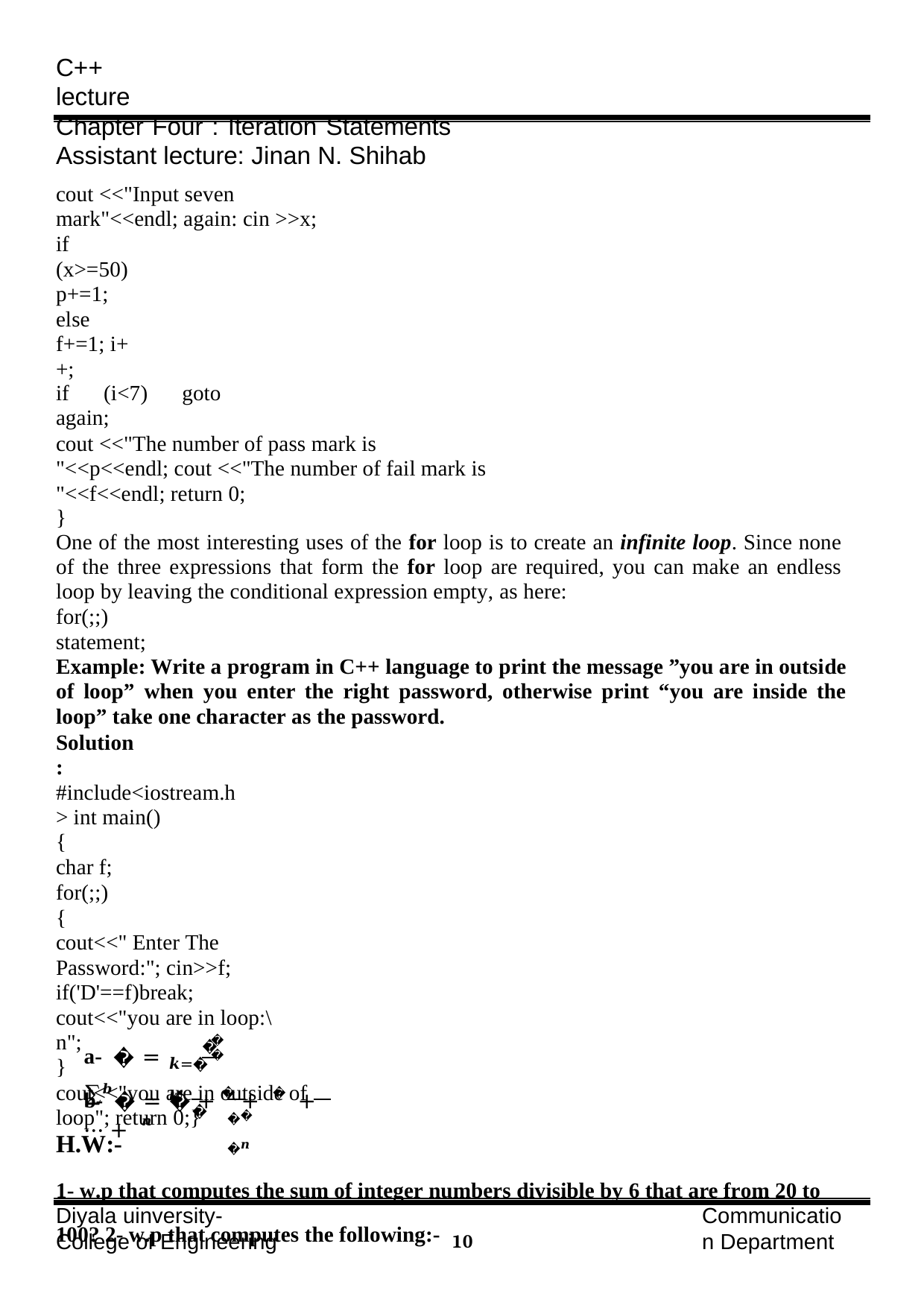

C++ lecture
Chapter Four : Iteration Statements                             Assistant lecture: Jinan N. Shihab

cout <<"Input seven mark"<<endl; again: cin >>x;
if (x>=50) p+=1;
else f+=1; i++;
if (i<7) goto again;
cout <<"The number of pass mark is "<<p<<endl; cout <<"The number of fail mark is "<<f<<endl; return 0;
}
One of the most interesting uses of the for loop is to create an infinite loop. Since none of the three expressions that form the for loop are required, you can make an endless loop by leaving the conditional expression empty, as here:
for(;;) statement;
Example: Write a program in C++ language to print the message ”you are in outside of loop” when you enter the right password, otherwise print “you are inside the loop” take one character as the password.
Solution:
#include<iostream.h> int main()
{
char f; for(;;){
cout<<" Enter The Password:"; cin>>f;
if('D'==f)break; cout<<"you are in loop:\n";
}
cout<<"you are in outside of loop"; return 0;}
H.W:-
1- w.p that computes the sum of integer numbers divisible by 6 that are from 20 to 100? 2- w.p that computes the following:-
𝒌
�
a-  � = ∑𝒃
𝒌=� 𝒌!

b-  � = � + � +  �   + ⋯ +  𝒏
��	�𝒏

�
Diyala uinversity- College of Engineering
Communication Department
10